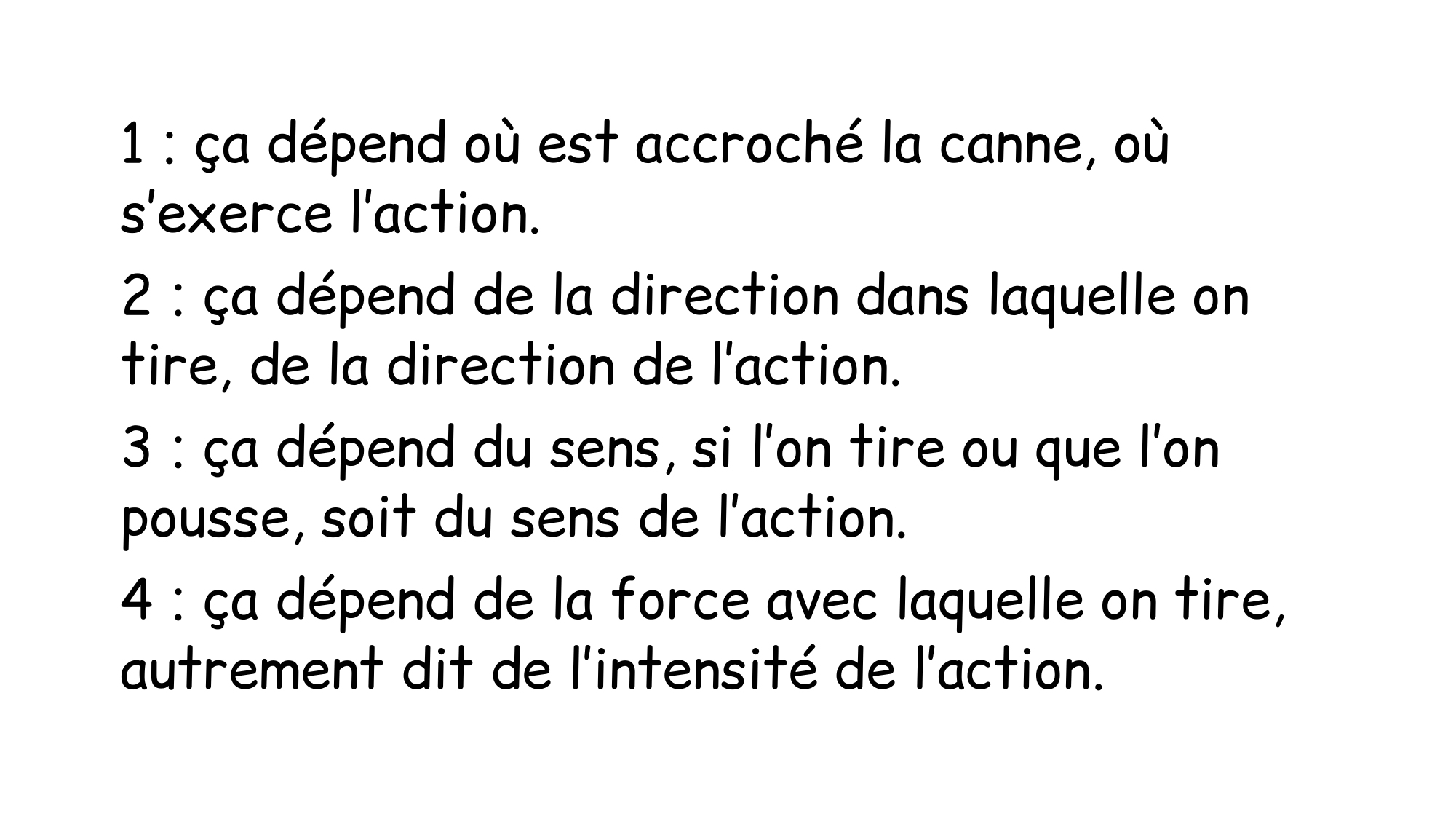

1 : ça dépend où est accroché la canne, où s’exerce l’action.
2 : ça dépend de la direction dans laquelle on tire, de la direction de l’action.
3 : ça dépend du sens, si l’on tire ou que l’on pousse, soit du sens de l’action.
4 : ça dépend de la force avec laquelle on tire, autrement dit de l’intensité de l’action.